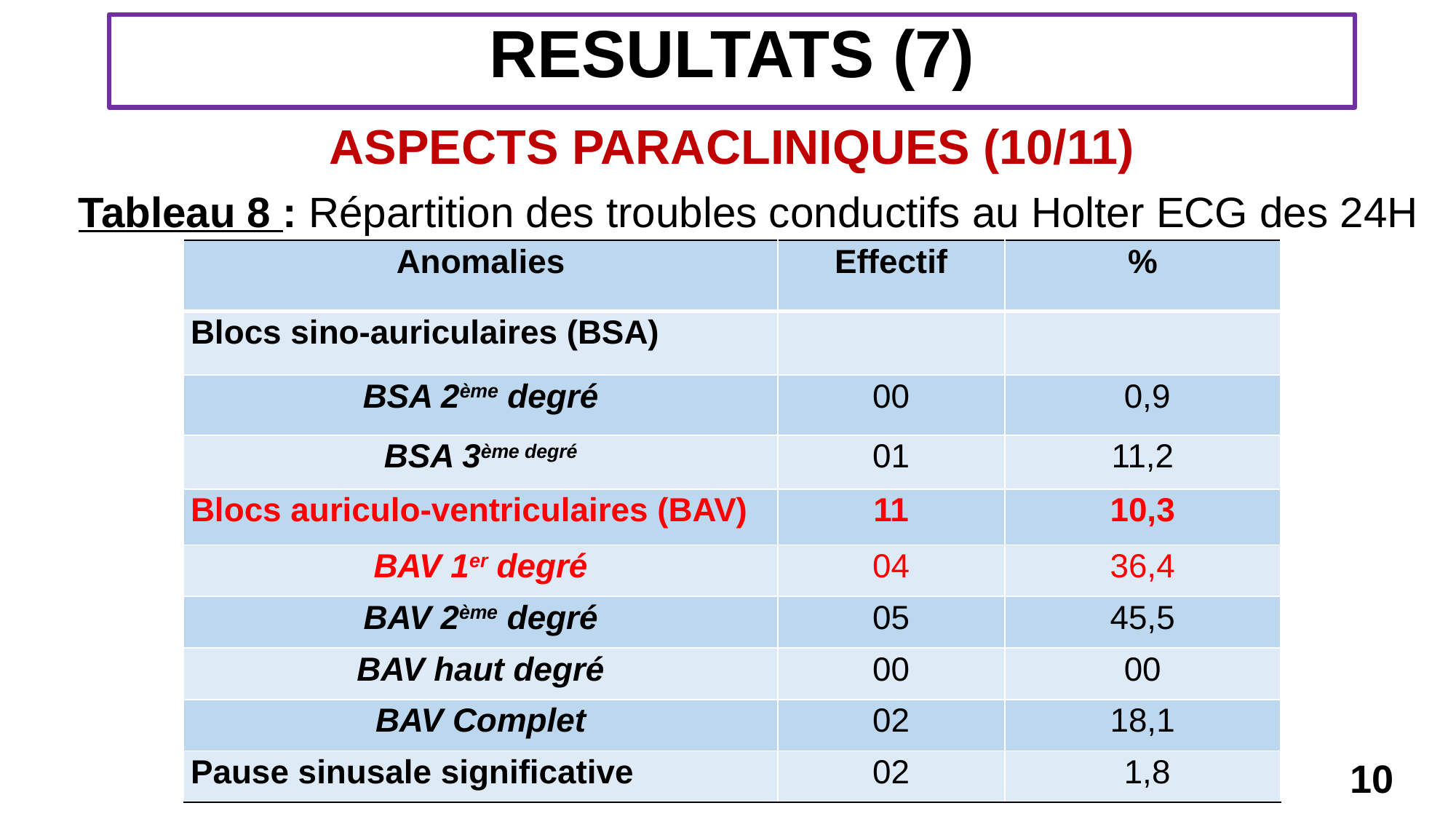

RESULTATS (7)
ASPECTS PARACLINIQUES (10/11)
Tableau 8 : Répartition des troubles conductifs au Holter ECG des 24H
| Anomalies | Effectif | % |
| --- | --- | --- |
| Blocs sino-auriculaires (BSA) |  |  |
| BSA 2ème degré | 00 | 0,9 |
| BSA 3ème degré | 01 | 11,2 |
| Blocs auriculo-ventriculaires (BAV) | 11 | 10,3 |
| BAV 1er degré | 04 | 36,4 |
| BAV 2ème degré | 05 | 45,5 |
| BAV haut degré | 00 | 00 |
| BAV Complet | 02 | 18,1 |
| Pause sinusale significative | 02 | 1,8 |
10